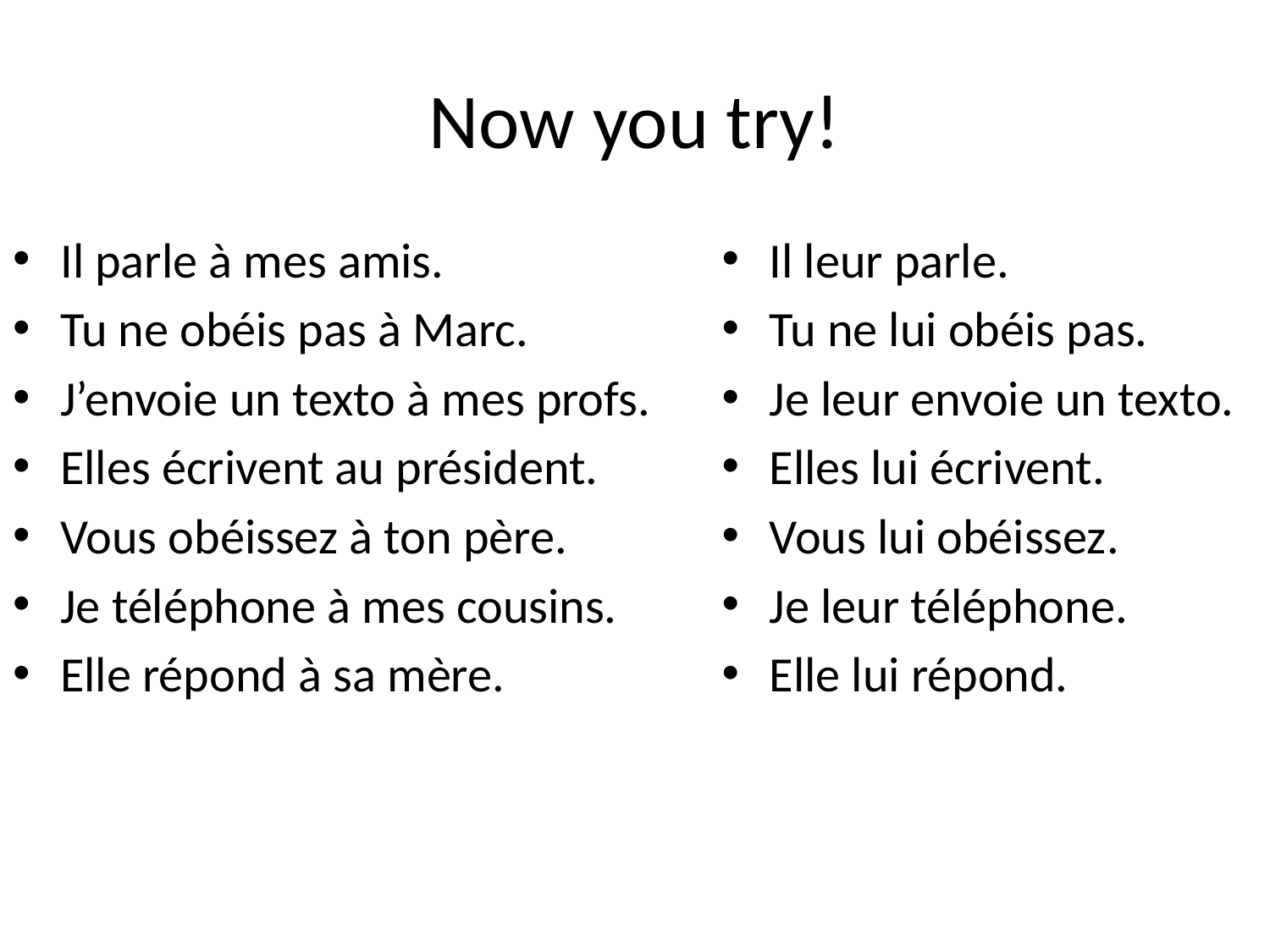

# Now you try!
Il parle à mes amis.
Tu ne obéis pas à Marc.
J’envoie un texto à mes profs.
Elles écrivent au président.
Vous obéissez à ton père.
Je téléphone à mes cousins.
Elle répond à sa mère.

Il leur parle.
Tu ne lui obéis pas.
Je leur envoie un texto.
Elles lui écrivent.
Vous lui obéissez.
Je leur téléphone.
Elle lui répond.